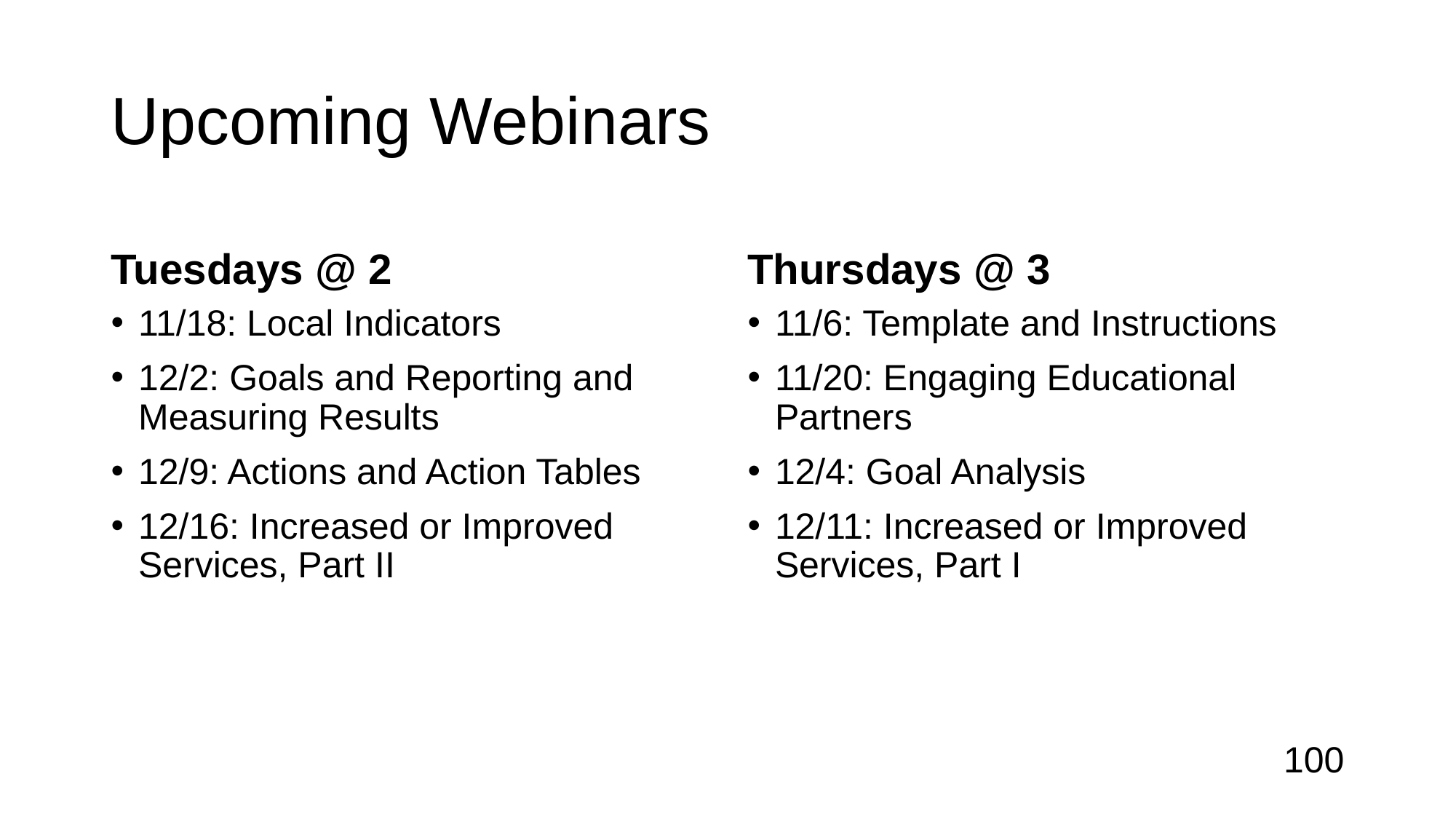

# Upcoming Webinars
Tuesdays @ 2
Thursdays @ 3
11/18: Local Indicators​
12/2: Goals and Reporting and Measuring Results
12/9: Actions and Action Tables
12/16: Increased or Improved Services, Part II
11/6: Template and Instructions
11/20: Engaging Educational Partners
12/4: Goal Analysis
12/11: Increased or Improved Services, Part I​
100